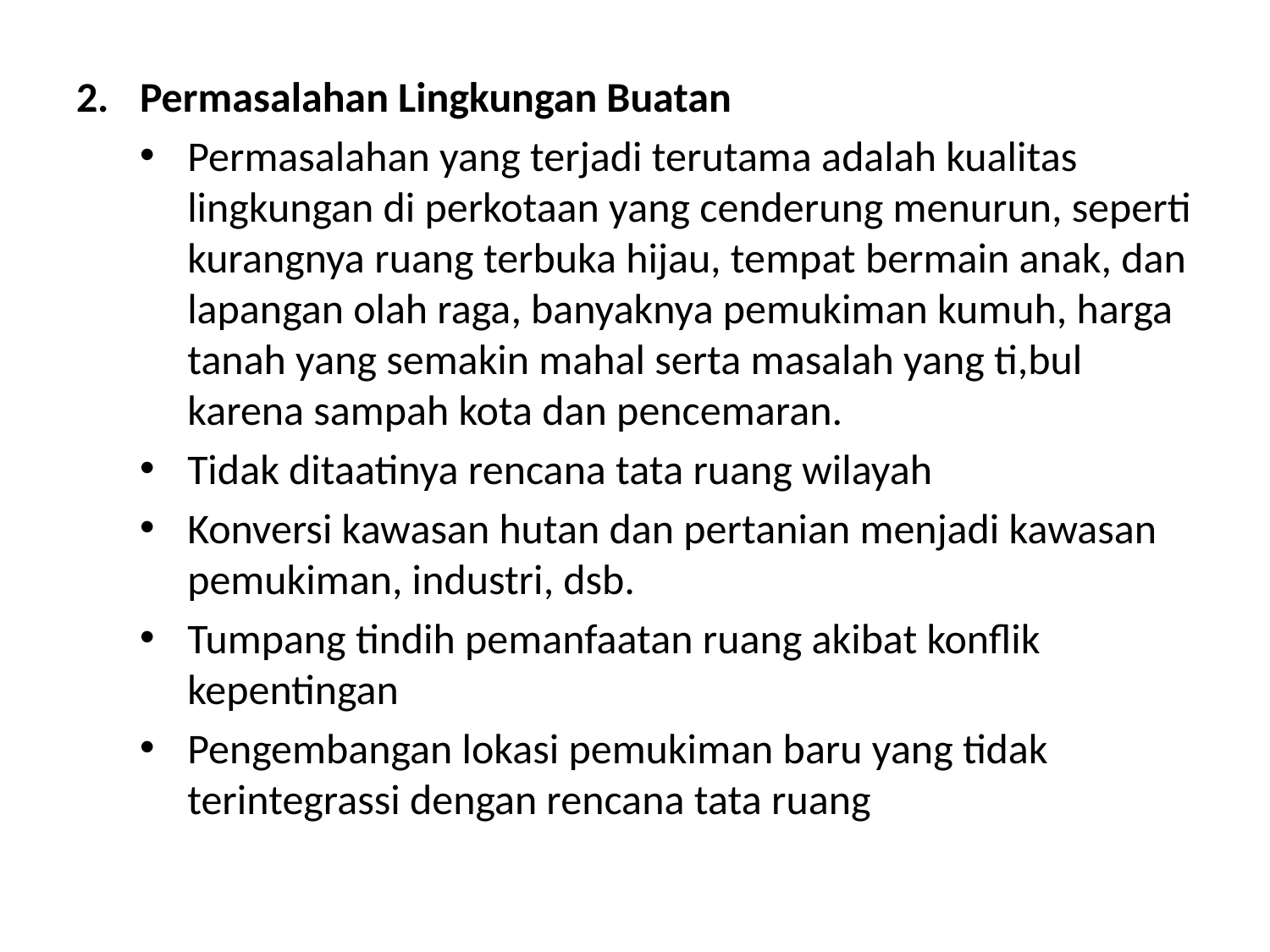

Permasalahan Lingkungan Buatan
Permasalahan yang terjadi terutama adalah kualitas lingkungan di perkotaan yang cenderung menurun, seperti kurangnya ruang terbuka hijau, tempat bermain anak, dan lapangan olah raga, banyaknya pemukiman kumuh, harga tanah yang semakin mahal serta masalah yang ti,bul karena sampah kota dan pencemaran.
Tidak ditaatinya rencana tata ruang wilayah
Konversi kawasan hutan dan pertanian menjadi kawasan pemukiman, industri, dsb.
Tumpang tindih pemanfaatan ruang akibat konflik kepentingan
Pengembangan lokasi pemukiman baru yang tidak terintegrassi dengan rencana tata ruang